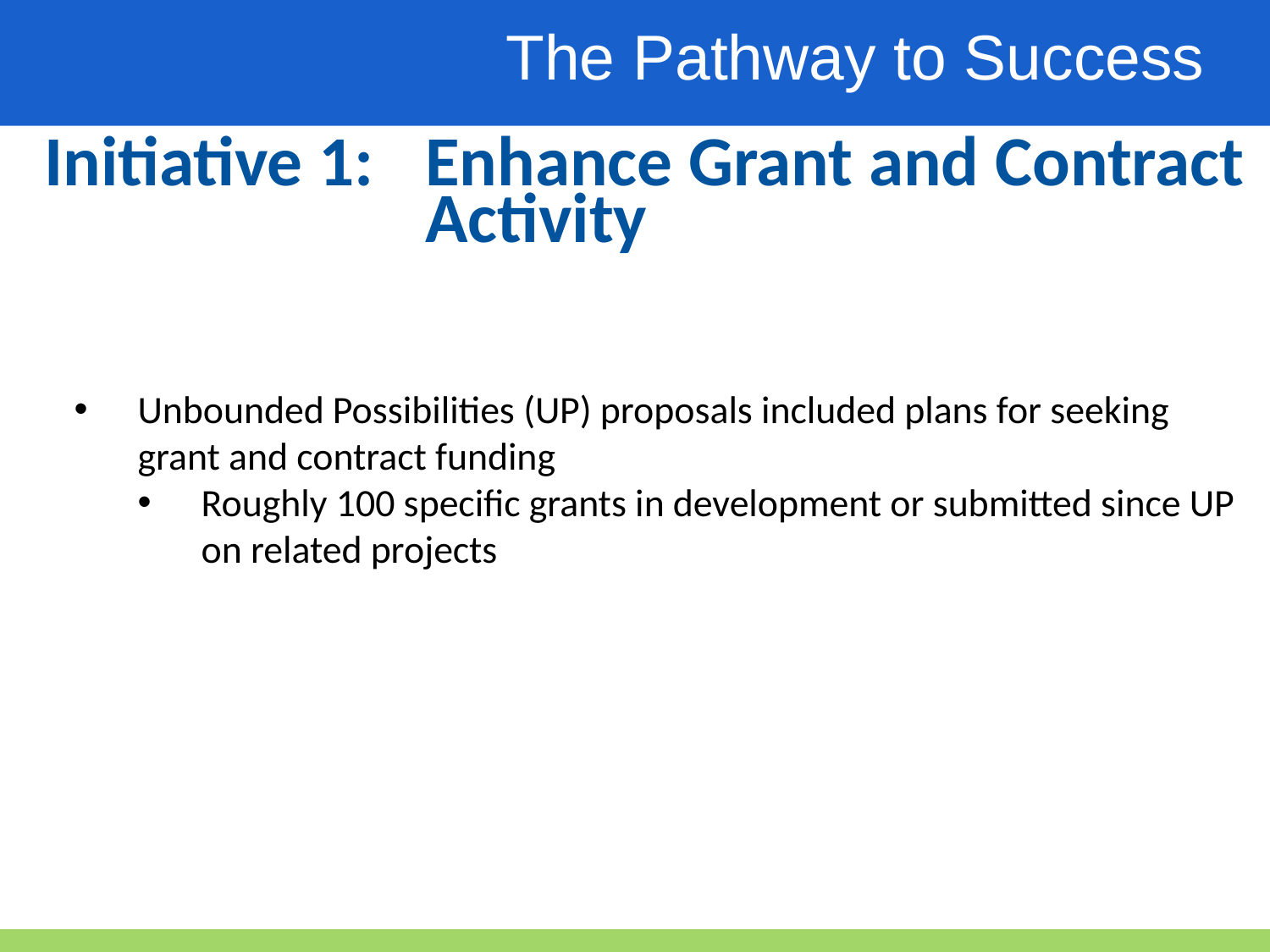

The Pathway to Success
Initiative 1:	Enhance Grant and Contract
                        Activity

Unbounded Possibilities (UP) proposals included plans for seeking grant and contract funding
Roughly 100 specific grants in development or submitted since UP on related projects